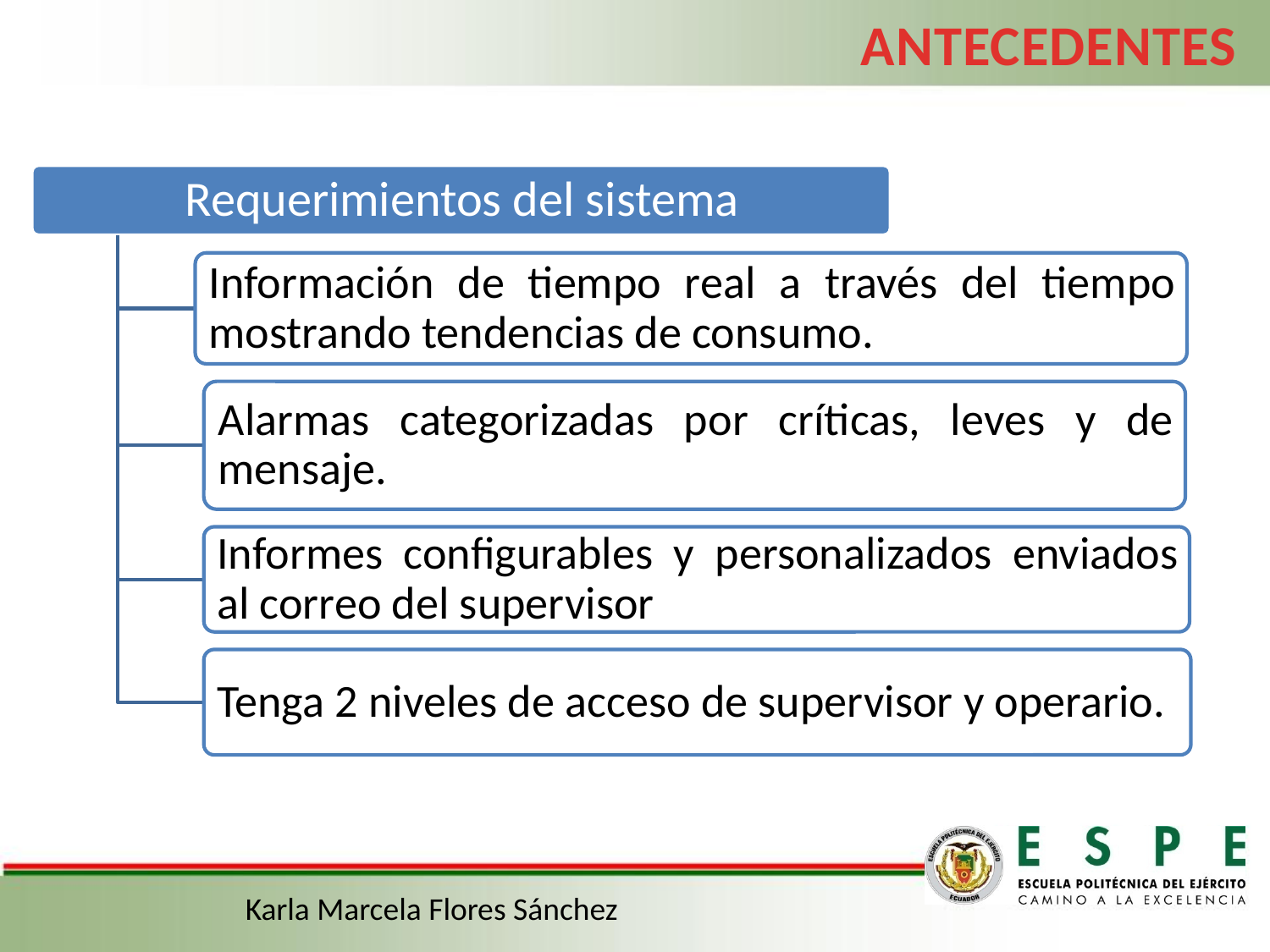

ANTECEDENTES
Requerimientos del sistema
Información de tiempo real a través del tiempo mostrando tendencias de consumo.
Alarmas categorizadas por críticas, leves y de mensaje.
Informes configurables y personalizados enviados al correo del supervisor
Tenga 2 niveles de acceso de supervisor y operario.
Karla Marcela Flores Sánchez